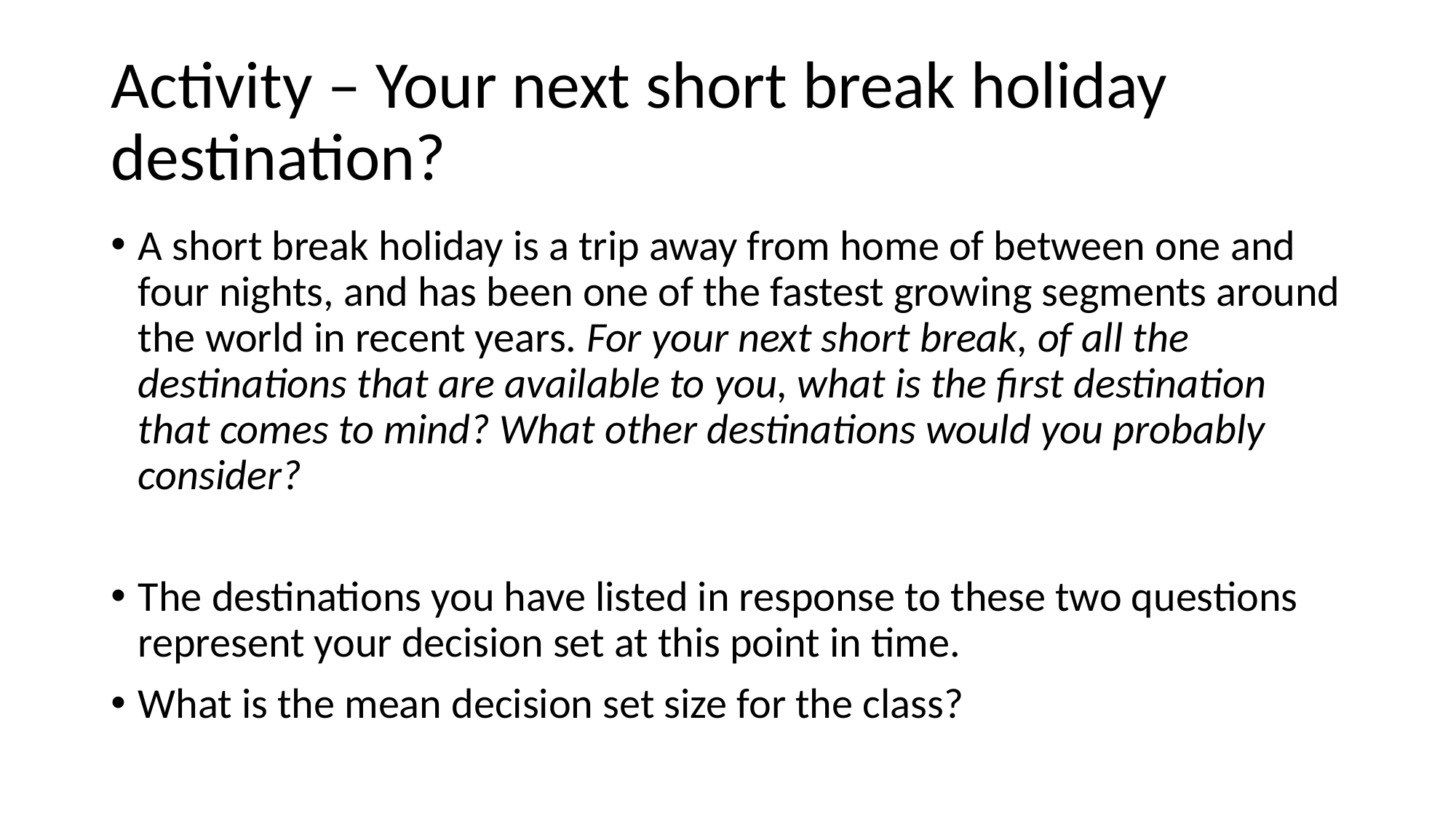

# Activity – Your next short break holiday destination?
A short break holiday is a trip away from home of between one and four nights, and has been one of the fastest growing segments around the world in recent years. For your next short break, of all the destinations that are available to you, what is the first destination that comes to mind? What other destinations would you probably consider?

The destinations you have listed in response to these two questions represent your decision set at this point in time.
What is the mean decision set size for the class?